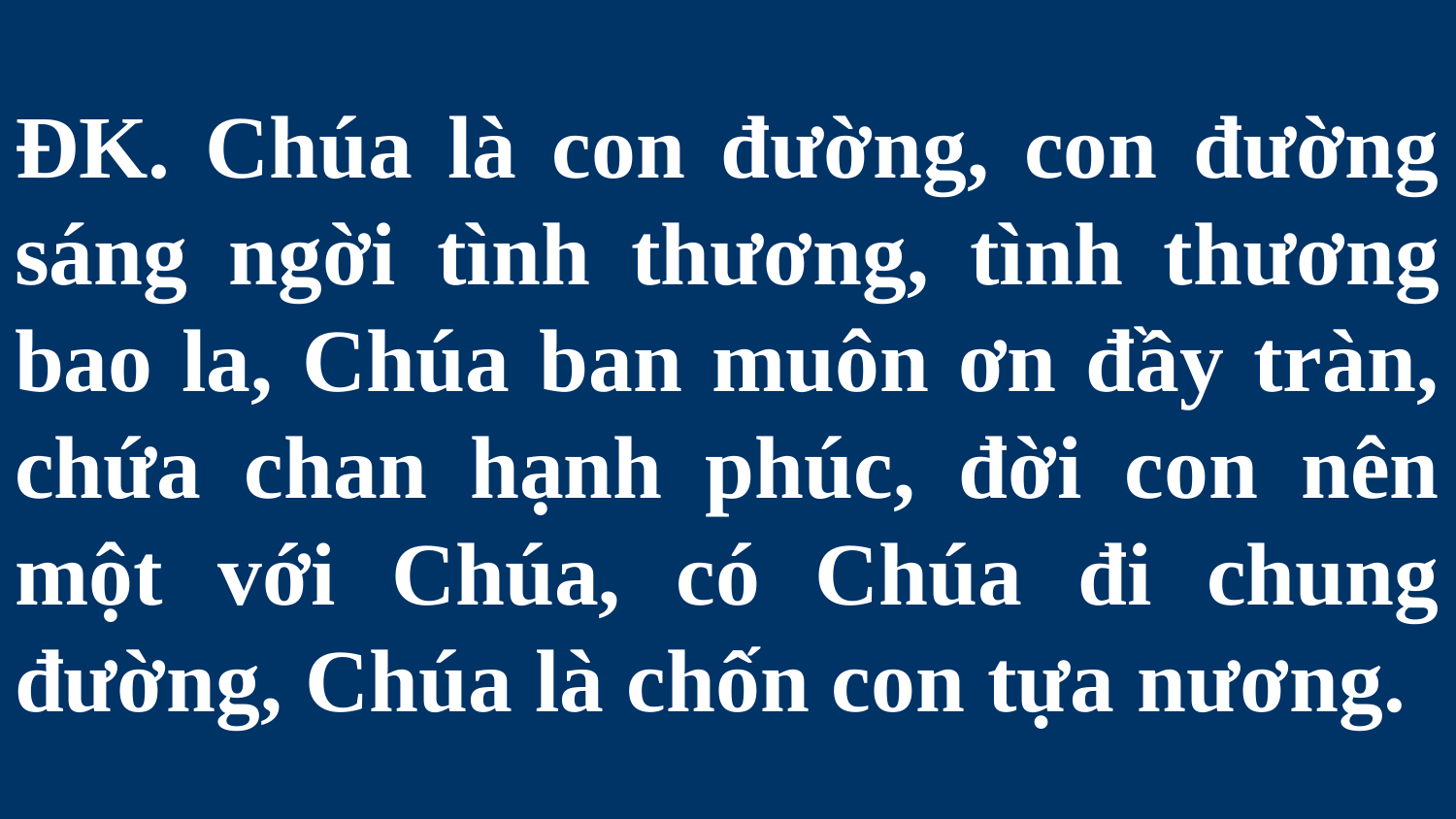

# ĐK. Chúa là con đường, con đường sáng ngời tình thương, tình thương bao la, Chúa ban muôn ơn đầy tràn, chứa chan hạnh phúc, đời con nên một với Chúa, có Chúa đi chung đường, Chúa là chốn con tựa nương.